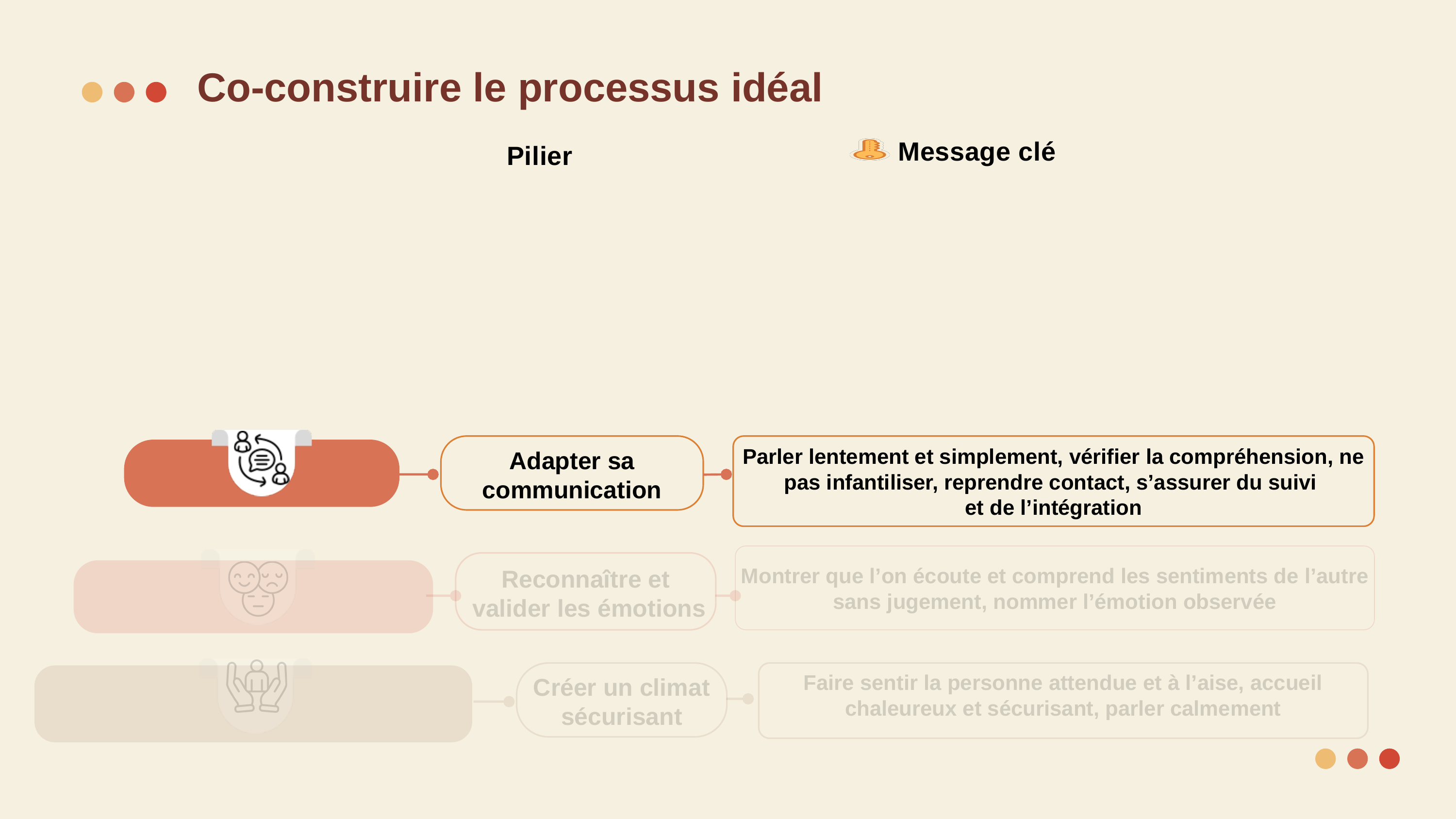

Co-construire le processus idéal

Message clé
Pilier

Adapter sa communication

Parler lentement et simplement, vérifier la compréhension, ne pas infantiliser, reprendre contact, s’assurer du suivi
et de l’intégration

Montrer que l’on écoute et comprend les sentiments de l’autre sans jugement, nommer l’émotion observée

Reconnaître et
 valider les émotions

Créer un climat sécurisant

Faire sentir la personne attendue et à l’aise, accueil chaleureux et sécurisant, parler calmement